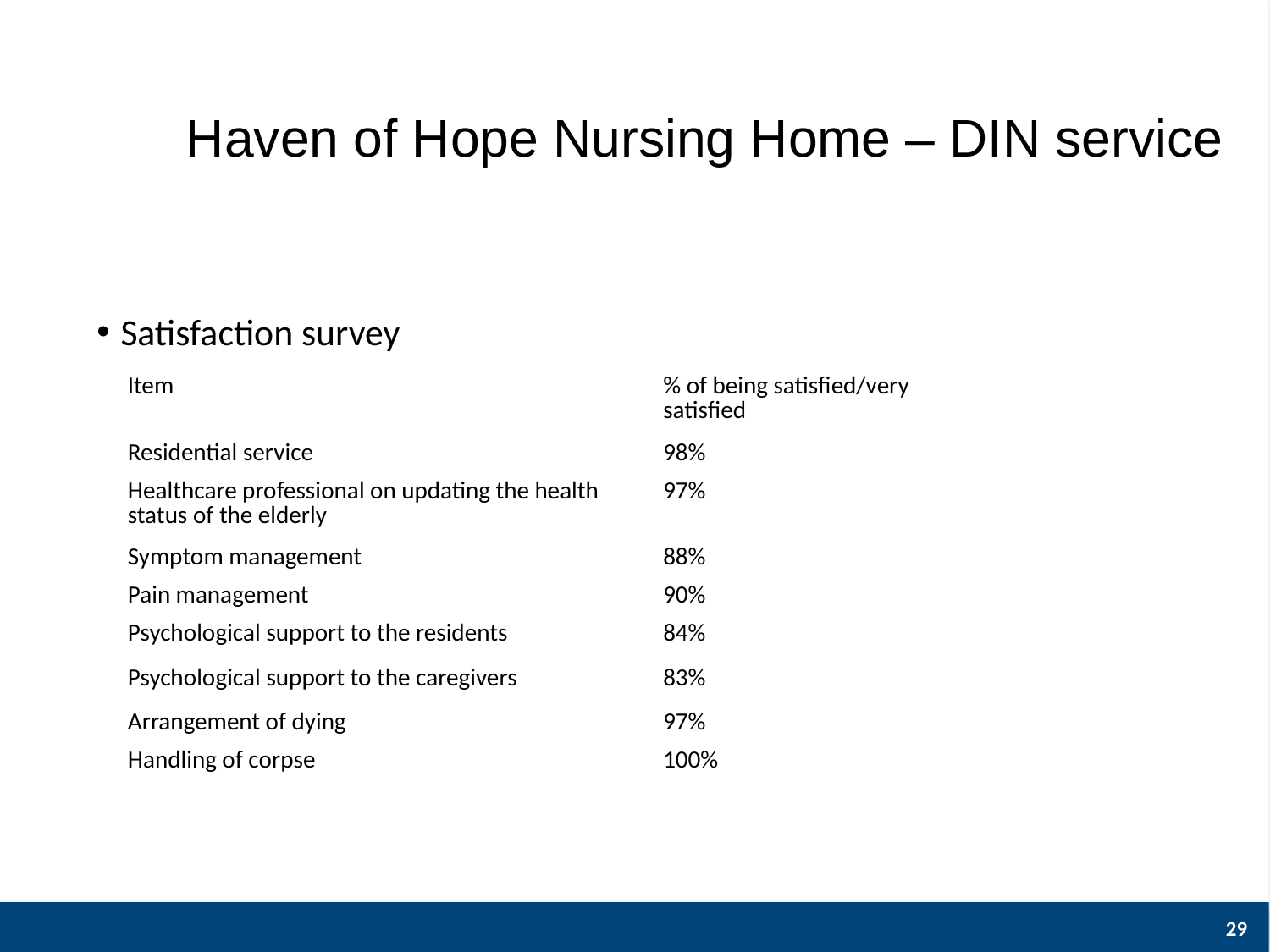

Haven of Hope Nursing Home – DIN service
Satisfaction survey
| Item | % of being satisfied/very satisfied |
| --- | --- |
| Residential service | 98% |
| Healthcare professional on updating the health status of the elderly | 97% |
| Symptom management | 88% |
| Pain management | 90% |
| Psychological support to the residents | 84% |
| Psychological support to the caregivers | 83% |
| Arrangement of dying | 97% |
| Handling of corpse | 100% |
29